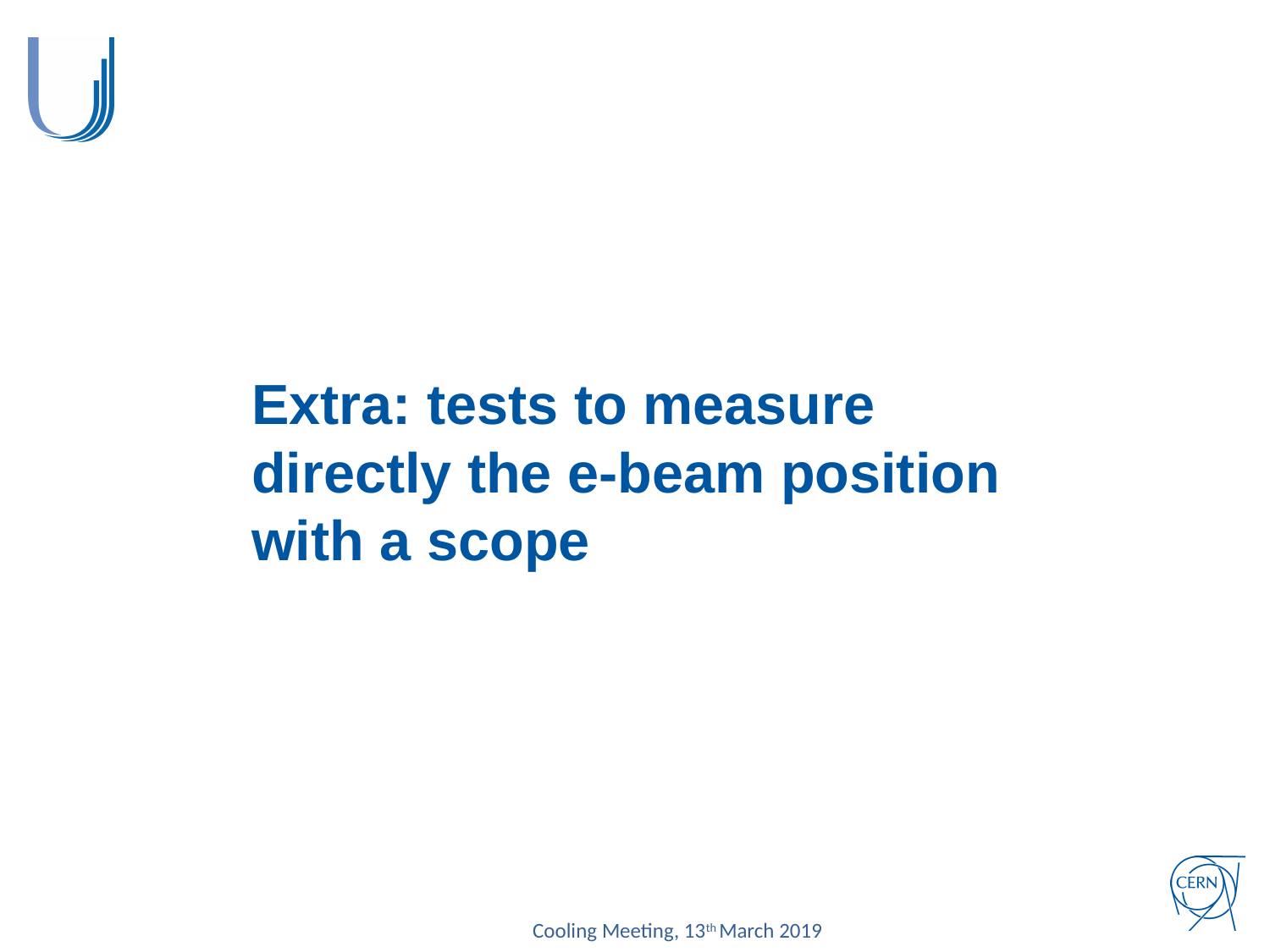

Extra: tests to measure directly the e-beam position with a scope